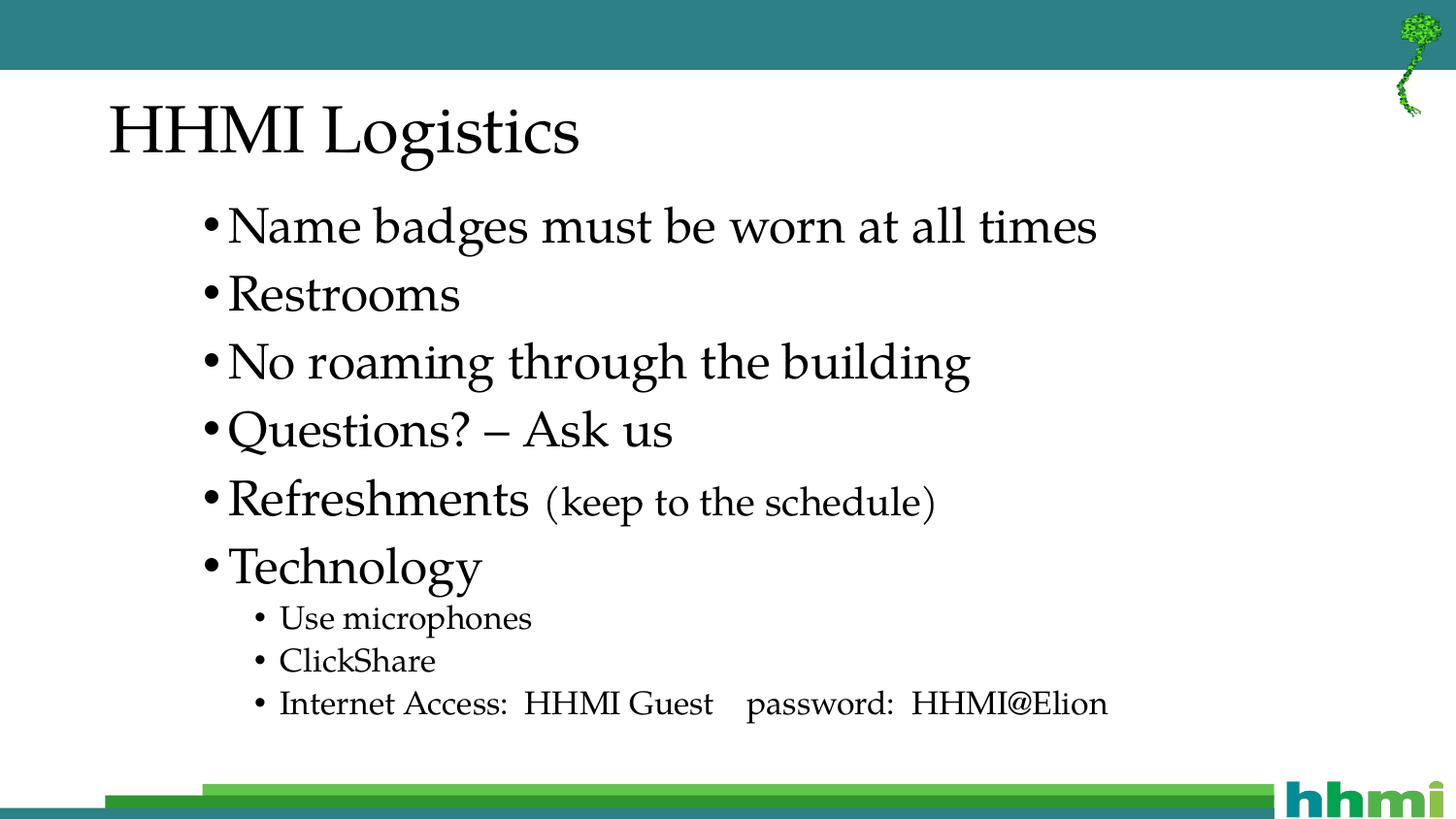

# HHMI Logistics
Name badges must be worn at all times
Restrooms
No roaming through the building
Questions? – Ask us
Refreshments (keep to the schedule)
Technology
Use microphones
ClickShare
Internet Access:  HHMI Guest    password:  HHMI@Elion